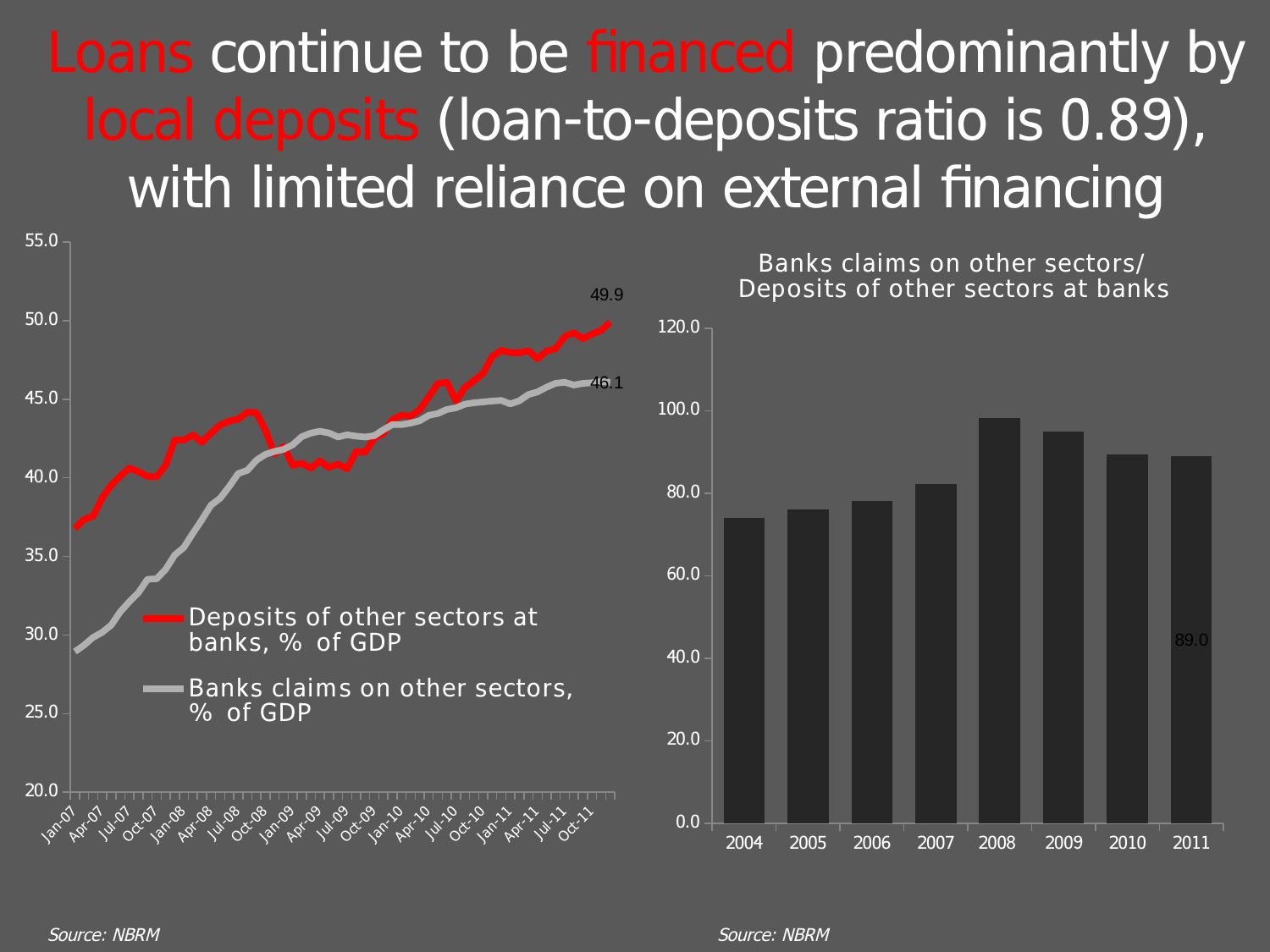

# Loans continue to be financed predominantly by local deposits (loan-to-deposits ratio is 0.89), with limited reliance on external financing

### Chart

| Category | Deposits of other sectors at banks, % of GDP  | Banks claims on other sectors, % of GDP  |
|---|---|---|
| 39083 | 36.77635435930986 | 28.945980042402304 |
| 39114 | 37.35795946031208 | 29.351177743267638 |
| 39142 | 37.55967176942359 | 29.849845226937603 |
| 39173 | 38.7328911250245 | 30.169325255918025 |
| 39203 | 39.53570632647851 | 30.633464506692896 |
| 39234 | 40.11631301748199 | 31.47750230640773 |
| 39264 | 40.61389799524356 | 32.12163597674058 |
| 39295 | 40.39543368471777 | 32.69256226209172 |
| 39326 | 40.09000541332809 | 33.54708676731026 |
| 39356 | 40.06314207339473 | 33.57112620769005 |
| 39387 | 40.80279810230273 | 34.17875872734512 |
| 39417 | 42.40757940650265 | 35.089002682272614 |
| 39448 | 42.39355334684106 | 35.56457575745938 |
| 39479 | 42.728016120371656 | 36.47631996273036 |
| 39508 | 42.258054881711296 | 37.33867836556171 |
| 39539 | 42.838786868072866 | 38.267732673735615 |
| 39569 | 43.35833281132176 | 38.70041440856015 |
| 39600 | 43.60867600425895 | 39.447314787754095 |
| 39630 | 43.73014809091317 | 40.27727823063365 |
| 39661 | 44.17511958904282 | 40.477262304944695 |
| 39692 | 44.14222712169246 | 41.1200538941727 |
| 39722 | 43.01079084298794 | 41.492984281009996 |
| 39753 | 41.51477820685219 | 41.67709951599889 |
| 39783 | 42.00977344266118 | 41.81158434694749 |
| 39814 | 40.78816679593752 | 42.0996658413828 |
| 39845 | 40.93208849463484 | 42.61726852036831 |
| 39873 | 40.60830188202184 | 42.84501811947133 |
| 39904 | 41.075174967336636 | 42.96534862858476 |
| 39934 | 40.65612564802497 | 42.853135846380894 |
| 39965 | 40.87909917794742 | 42.59513983756332 |
| 39995 | 40.56618480236485 | 42.7365811953128 |
| 40026 | 41.67554635537863 | 42.651583219509305 |
| 40057 | 41.6250340089729 | 42.59701717637856 |
| 40087 | 42.52421402279388 | 42.6828479822195 |
| 40118 | 42.82309520001007 | 43.05780238938602 |
| 40148 | 43.69588194305803 | 43.38472899857328 |
| 40179 | 43.98041639394346 | 43.38440832630984 |
| 40210 | 43.928999523026256 | 43.481860417663235 |
| 40238 | 44.31067720270688 | 43.62720440549823 |
| 40269 | 45.14780363010039 | 43.971526184360016 |
| 40299 | 45.99701622796036 | 44.08951239857027 |
| 40330 | 46.08340387027586 | 44.3468311039191 |
| 40360 | 44.8834835778925 | 44.45319717270962 |
| 40391 | 45.75776286284236 | 44.68799245868703 |
| 40422 | 46.168486688585304 | 44.77311841995942 |
| 40452 | 46.65130551294434 | 44.828182110864915 |
| 40483 | 47.71230414572481 | 44.88577478853523 |
| 40513 | 48.10788159016107 | 44.92303925492394 |
| 40544 | 47.96719431793122 | 44.7019237763869 |
| 40575 | 47.944830190835226 | 44.90309176114697 |
| 40603 | 48.083272885943536 | 45.29725140971503 |
| 40634 | 47.57091319930885 | 45.465953453690055 |
| 40664 | 48.069581149781534 | 45.77004280602353 |
| 40695 | 48.21378035113333 | 46.01521583737603 |
| 40725 | 48.99017101779782 | 46.07753137577751 |
| 40756 | 49.22567681685927 | 45.900632792731656 |
| 40787 | 48.84417596946366 | 46.00914259707417 |
| 40817 | 49.14227440919429 | 46.047045618380814 |
| 40848 | 49.380576998490206 | 46.125273579741936 |
| 40878 | 49.8947796546219 | 46.074391193041315 |

### Chart:

| Category | Banks claims on other sectors/ Deposits of other sectors at banks |
|---|---|
| 2004 | 73.95314026207964 |
| 2005 | 76.05715826368292 |
| 2006 | 78.08771364076107 |
| 2007 | 82.16579306982145 |
| 2008  | 98.2984068977331 |
| 2009 | 94.99420681980531 |
| 2010 | 89.50030839370264 |
| 2011 | 88.95530305633342 |
Source: NBRM
Source: NBRM